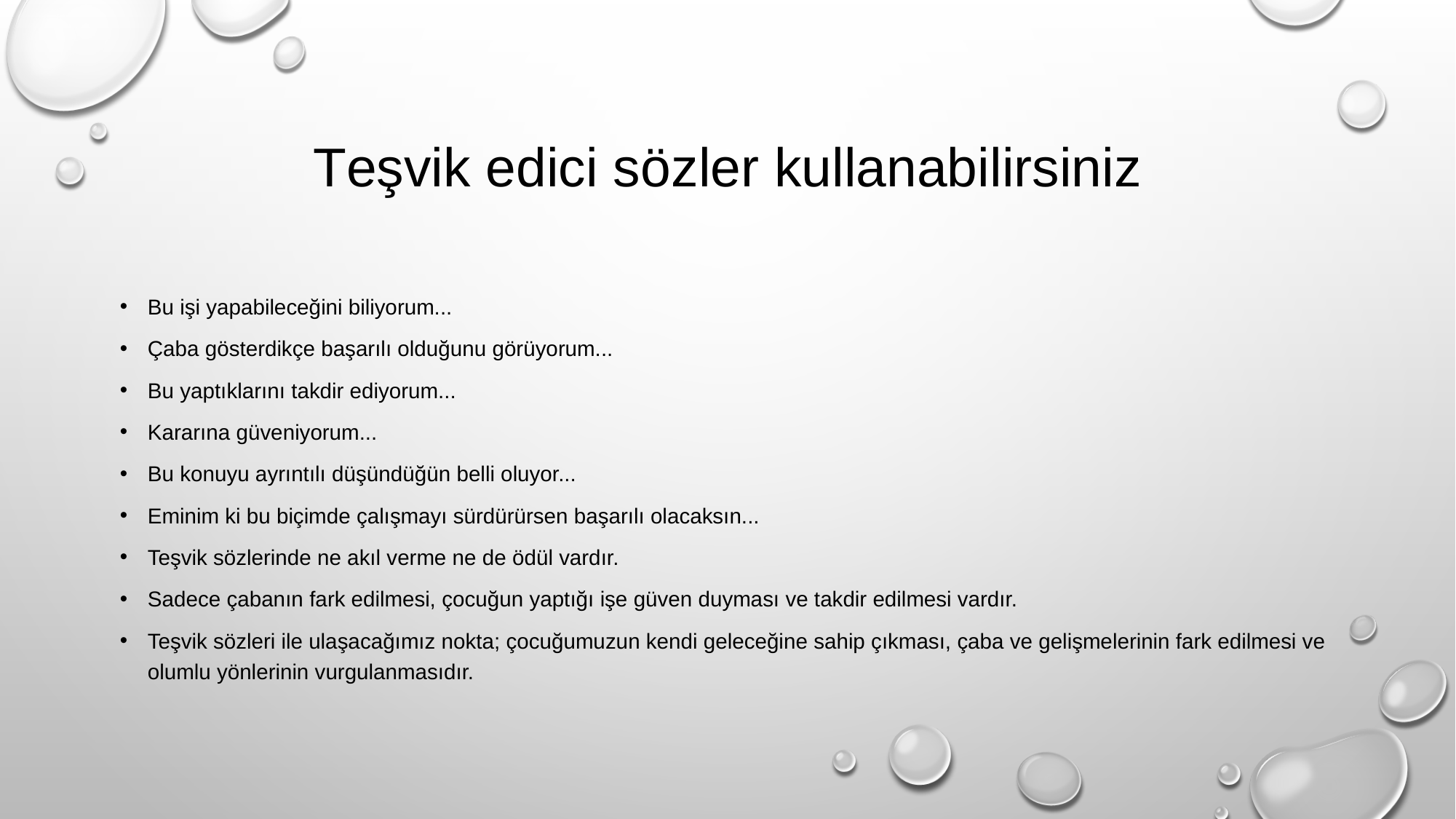

# Teşvik edici sözler kullanabilirsiniz
Bu işi yapabileceğini biliyorum...
Çaba gösterdikçe başarılı olduğunu görüyorum...
Bu yaptıklarını takdir ediyorum...
Kararına güveniyorum...
Bu konuyu ayrıntılı düşündüğün belli oluyor...
Eminim ki bu biçimde çalışmayı sürdürürsen başarılı olacaksın...
Teşvik sözlerinde ne akıl verme ne de ödül vardır.
Sadece çabanın fark edilmesi, çocuğun yaptığı işe güven duyması ve takdir edilmesi vardır.
Teşvik sözleri ile ulaşacağımız nokta; çocuğumuzun kendi geleceğine sahip çıkması, çaba ve gelişmelerinin fark edilmesi ve olumlu yönlerinin vurgulanmasıdır.